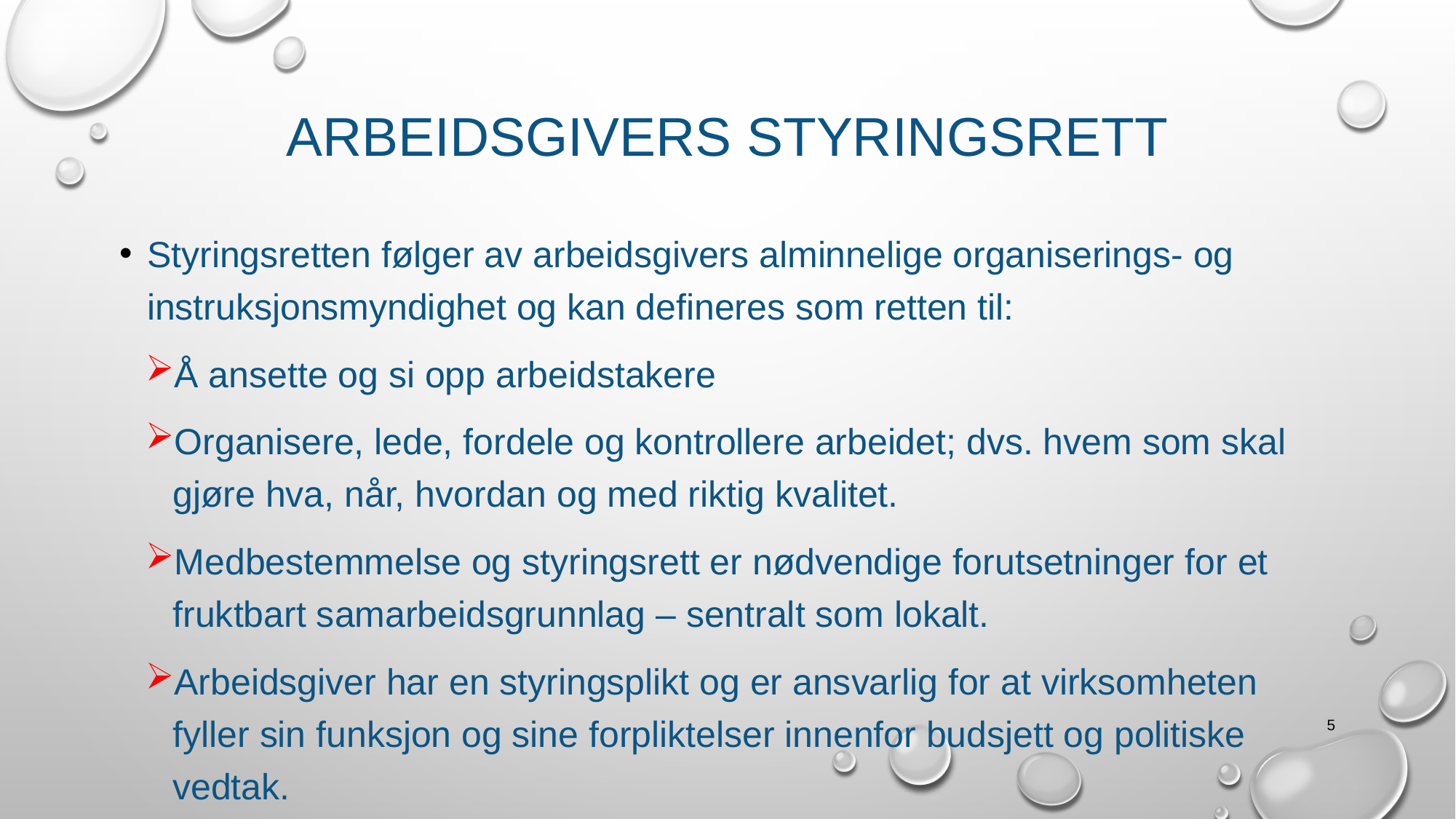

# Arbeidsgivers styringsrett
Styringsretten følger av arbeidsgivers alminnelige organiserings- og instruksjonsmyndighet og kan defineres som retten til:
Å ansette og si opp arbeidstakere
Organisere, lede, fordele og kontrollere arbeidet; dvs. hvem som skal gjøre hva, når, hvordan og med riktig kvalitet.
Medbestemmelse og styringsrett er nødvendige forutsetninger for et fruktbart samarbeidsgrunnlag – sentralt som lokalt.
Arbeidsgiver har en styringsplikt og er ansvarlig for at virksomheten fyller sin funksjon og sine forpliktelser innenfor budsjett og politiske vedtak.
5